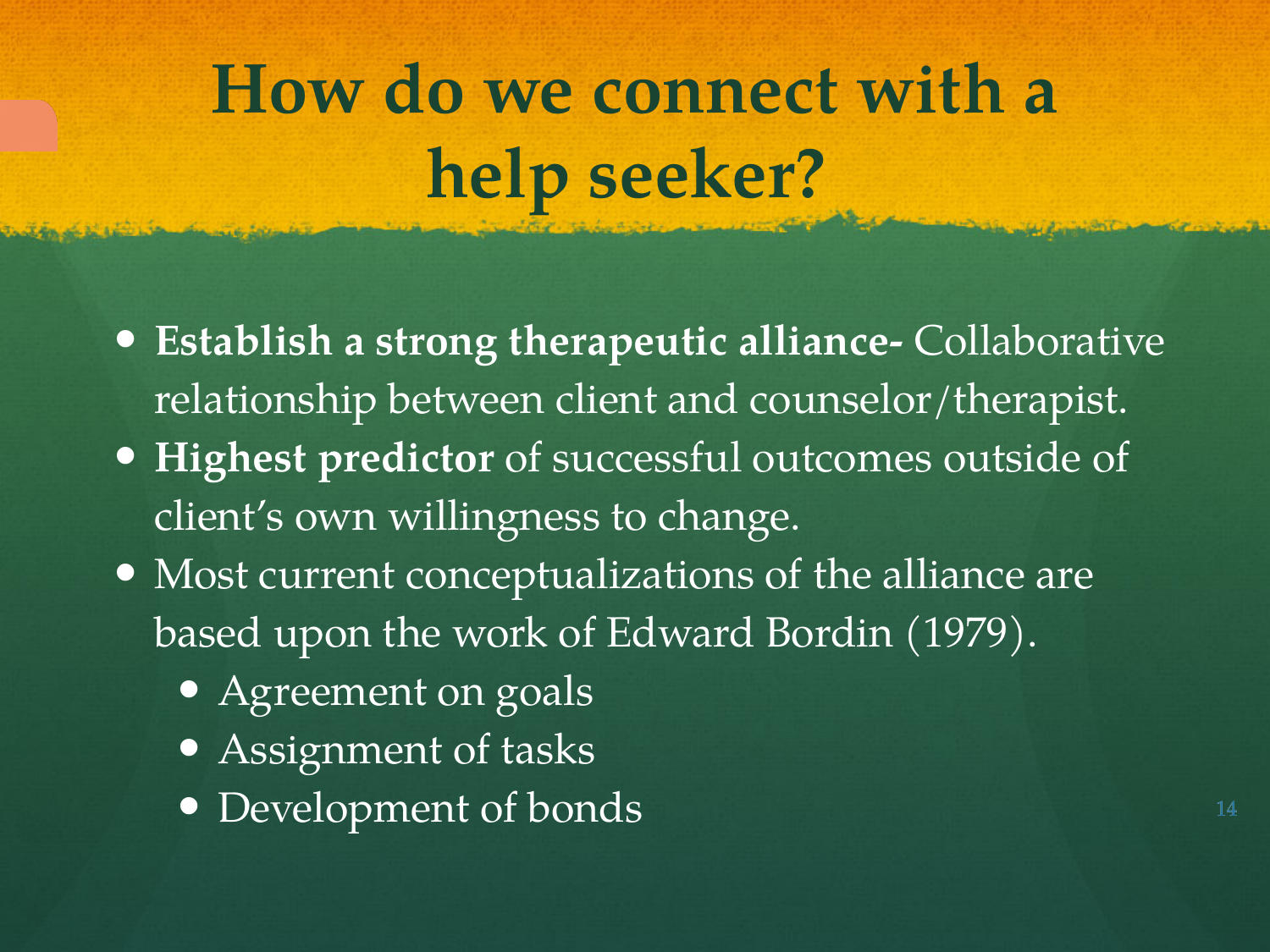

# How do we connect with a help seeker?
Establish a strong therapeutic alliance- Collaborative relationship between client and counselor/therapist.
Highest predictor of successful outcomes outside of client’s own willingness to change.
Most current conceptualizations of the alliance are based upon the work of Edward Bordin (1979).
Agreement on goals
Assignment of tasks
Development of bonds

14
14